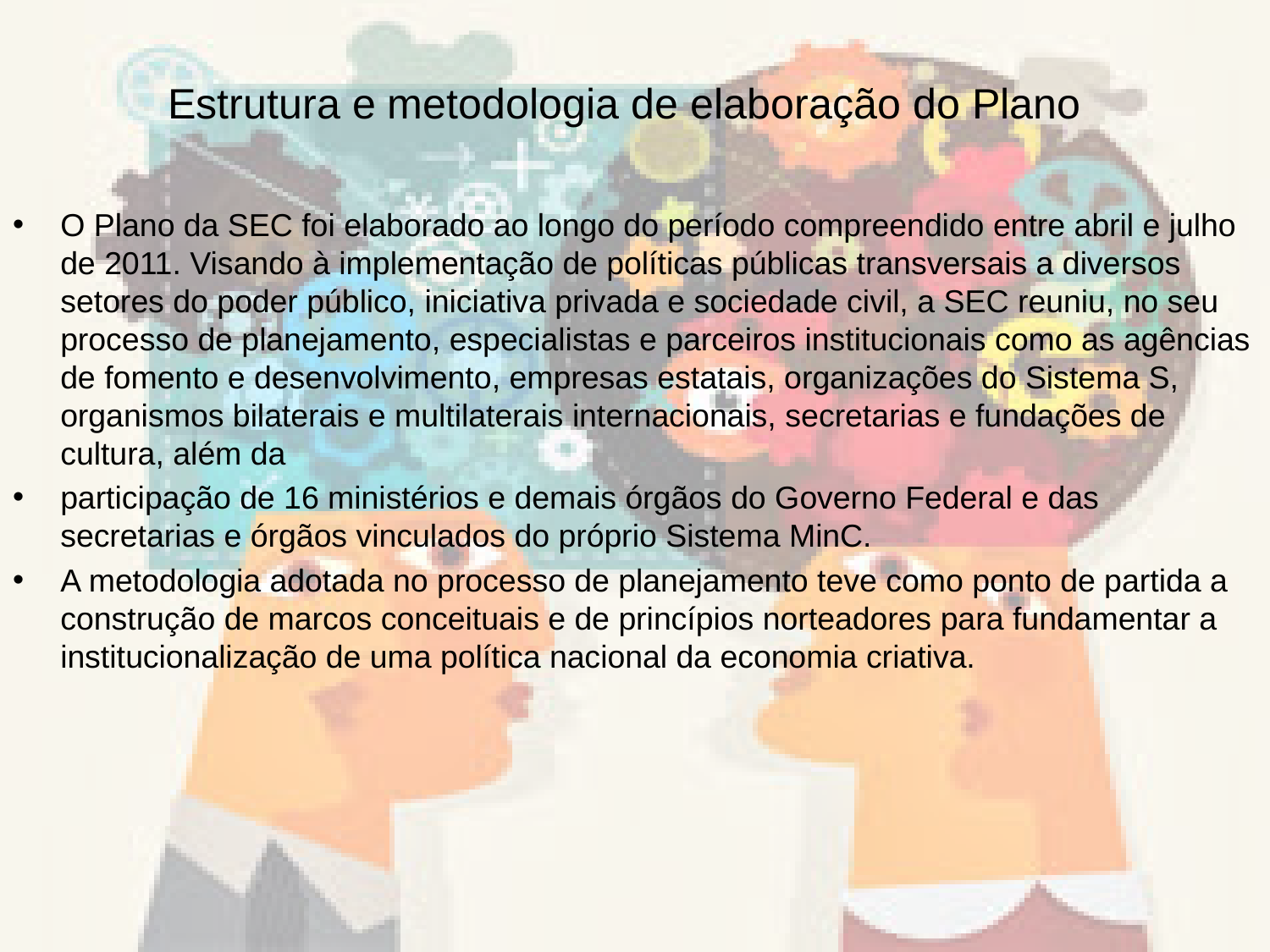

# Estrutura e metodologia de elaboração do Plano
O Plano da SEC foi elaborado ao longo do período compreendido entre abril e julho de 2011. Visando à implementação de políticas públicas transversais a diversos setores do poder público, iniciativa privada e sociedade civil, a SEC reuniu, no seu processo de planejamento, especialistas e parceiros institucionais como as agências de fomento e desenvolvimento, empresas estatais, organizações do Sistema S, organismos bilaterais e multilaterais internacionais, secretarias e fundações de cultura, além da
participação de 16 ministérios e demais órgãos do Governo Federal e das secretarias e órgãos vinculados do próprio Sistema MinC.
A metodologia adotada no processo de planejamento teve como ponto de partida a construção de marcos conceituais e de princípios norteadores para fundamentar a institucionalização de uma política nacional da economia criativa.